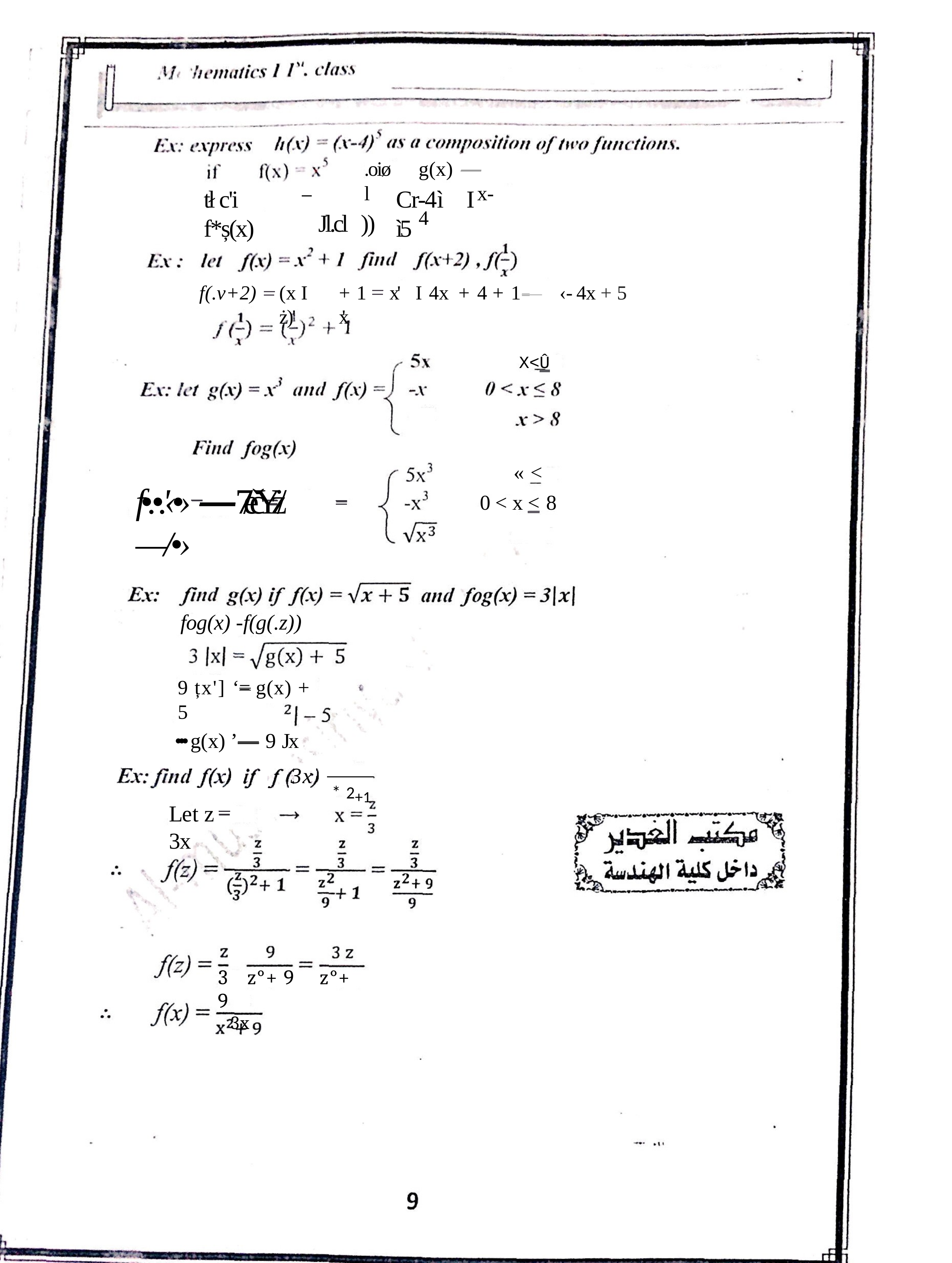

.oiøl
Jl.cl	))
g(x) —	x-4
tł c'i f*ș(x)
Cr-4ì	I	ì5

f(.v+2)
(x I ż)'
+ 1	x'	I  4x  +  4 + 1	—   x'
‹- 4x + 5

X<Û
« <
0 < x < 8
f•.•.'‹•› —7/ečYż/ —/•›

fog(x) -f(g(.z))

9 țx'] ‘= g(x) + 5
••• g(x) ’— 9 Jx
3x

* 2+1

Let z	3x

3	z°+ 9	z°+ 9
3x